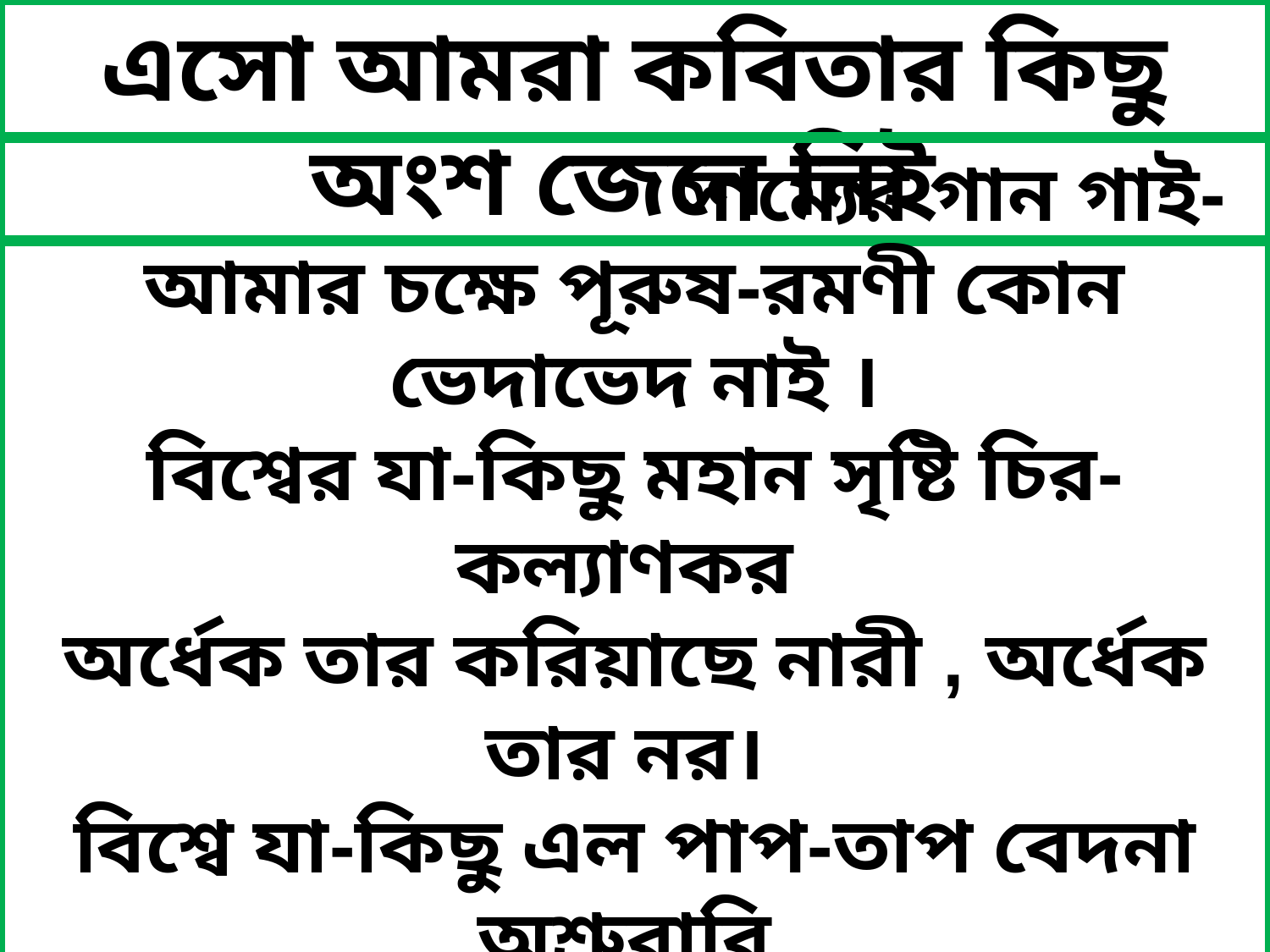

এসো আমরা কবিতার কিছু অংশ জেনে নিই
					সাম্যের গান গাই-
আমার চক্ষে পূরুষ-রমণী কোন ভেদাভেদ নাই ।
বিশ্বের যা-কিছু মহান সৃষ্টি চির-কল্যাণকর
অর্ধেক তার করিয়াছে নারী , অর্ধেক তার নর।
বিশ্বে যা-কিছু এল পাপ-তাপ বেদনা অশ্রুবারি
অর্ধেক তার আনিয়াছে নর , অর্ধেক তার নারী।
জগতের যত বড় বড় জয় বড় বড় অভিযান
মাতা ভগ্নি ও বধুদের ত্যাগে হইয়াছে মহীয়ান ।